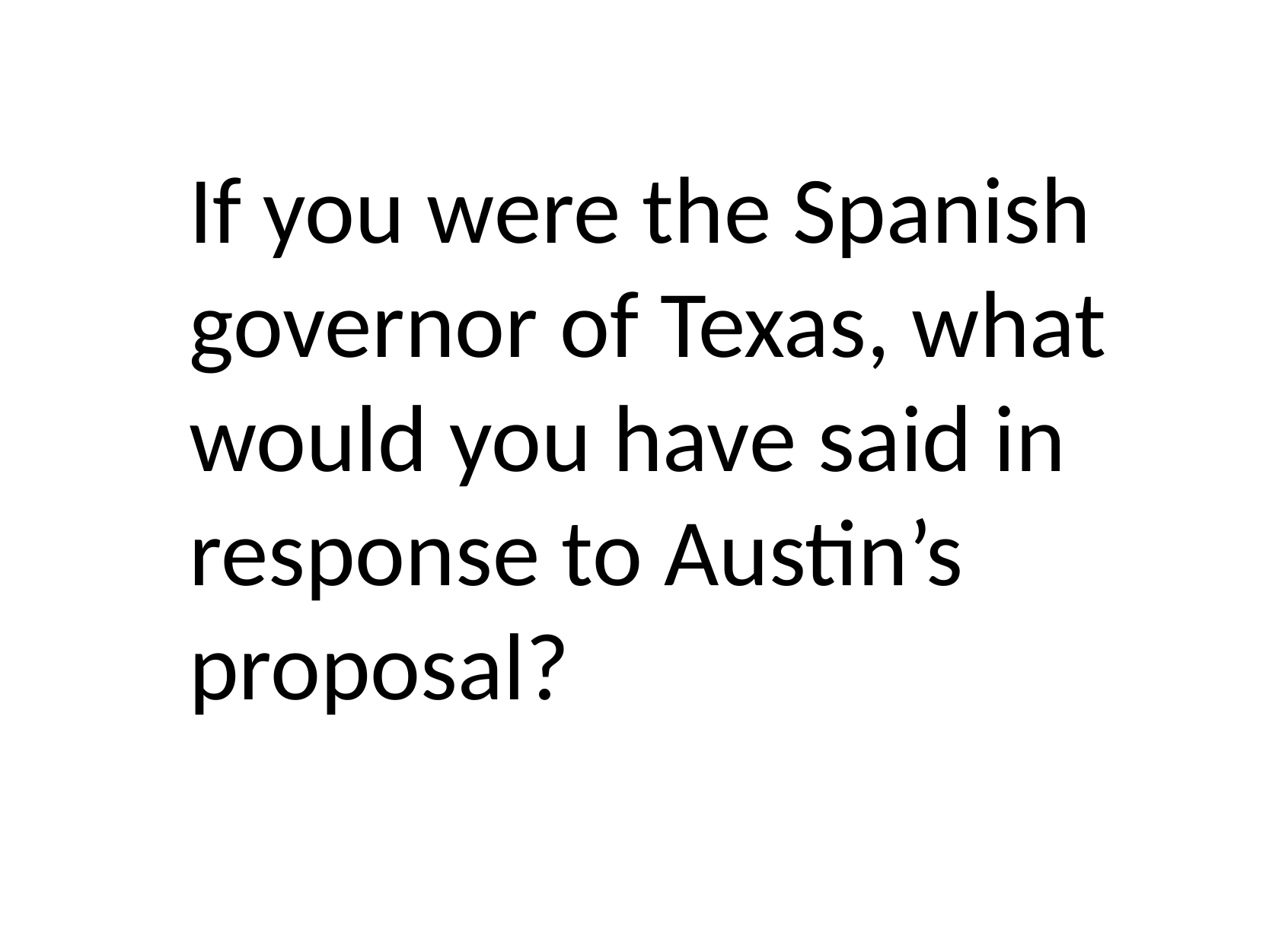

If you were the Spanish governor of Texas, what would you have said in response to Austin’s proposal?